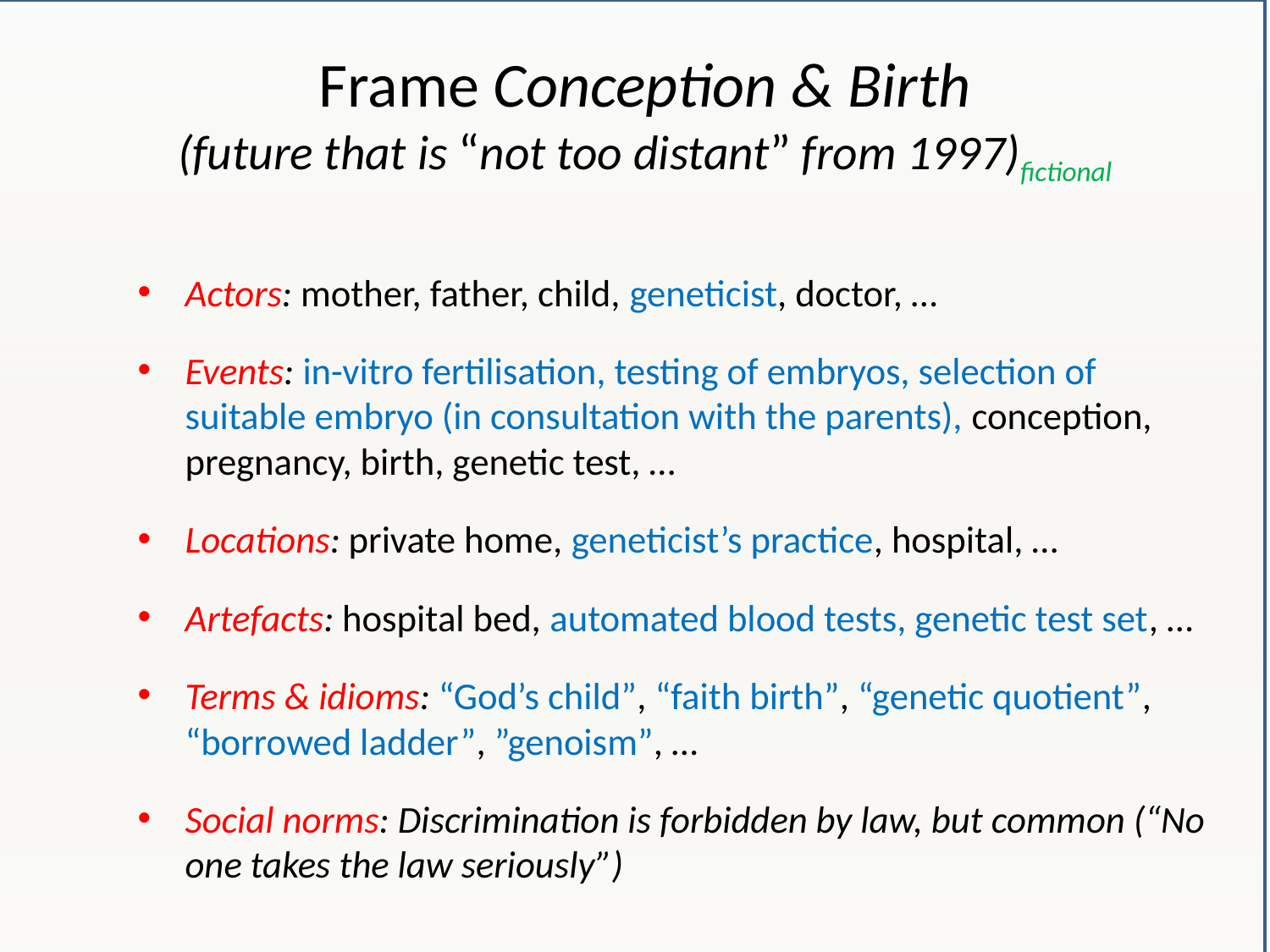

# Frame Conception & Birth (future that is “not too distant” from 1997)fictional
Actors: mother, father, child, geneticist, doctor, …
Events: in-vitro fertilisation, testing of embryos, selection of suitable embryo (in consultation with the parents), conception, pregnancy, birth, genetic test, …
Locations: private home, geneticist’s practice, hospital, …
Artefacts: hospital bed, automated blood tests, genetic test set, …
Terms & idioms: “God’s child”, “faith birth”, “genetic quotient”, “borrowed ladder”, ”genoism”, …
Social norms: Discrimination is forbidden by law, but common (“No one takes the law seriously”)